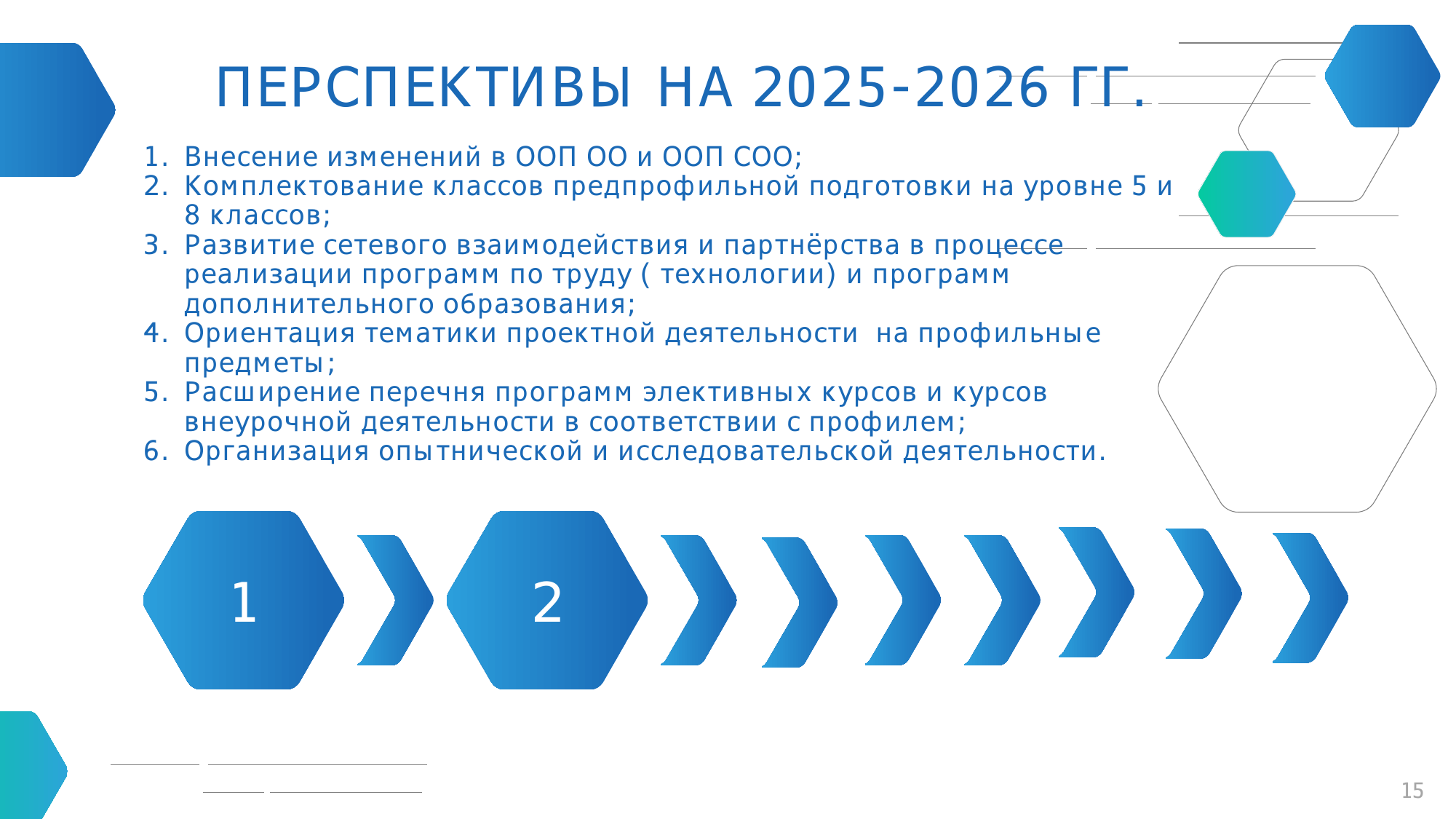

ПЕРСПЕКТИВЫ НА 2025-2026 ГГ.

Внесение изменений в ООП ОО и ООП СОО;
Комплектование классов предпрофильной подготовки на уровне 5 и 8 классов;
Развитие сетевого взаимодействия и партнёрства в процессе реализации программ по труду ( технологии) и программ дополнительного образования;
Ориентация тематики проектной деятельности  на профильные предметы;
Расширение перечня программ элективных курсов и курсов внеурочной деятельности в соответствии с профилем;
Организация опытнической и исследовательской деятельности.

1
2

15